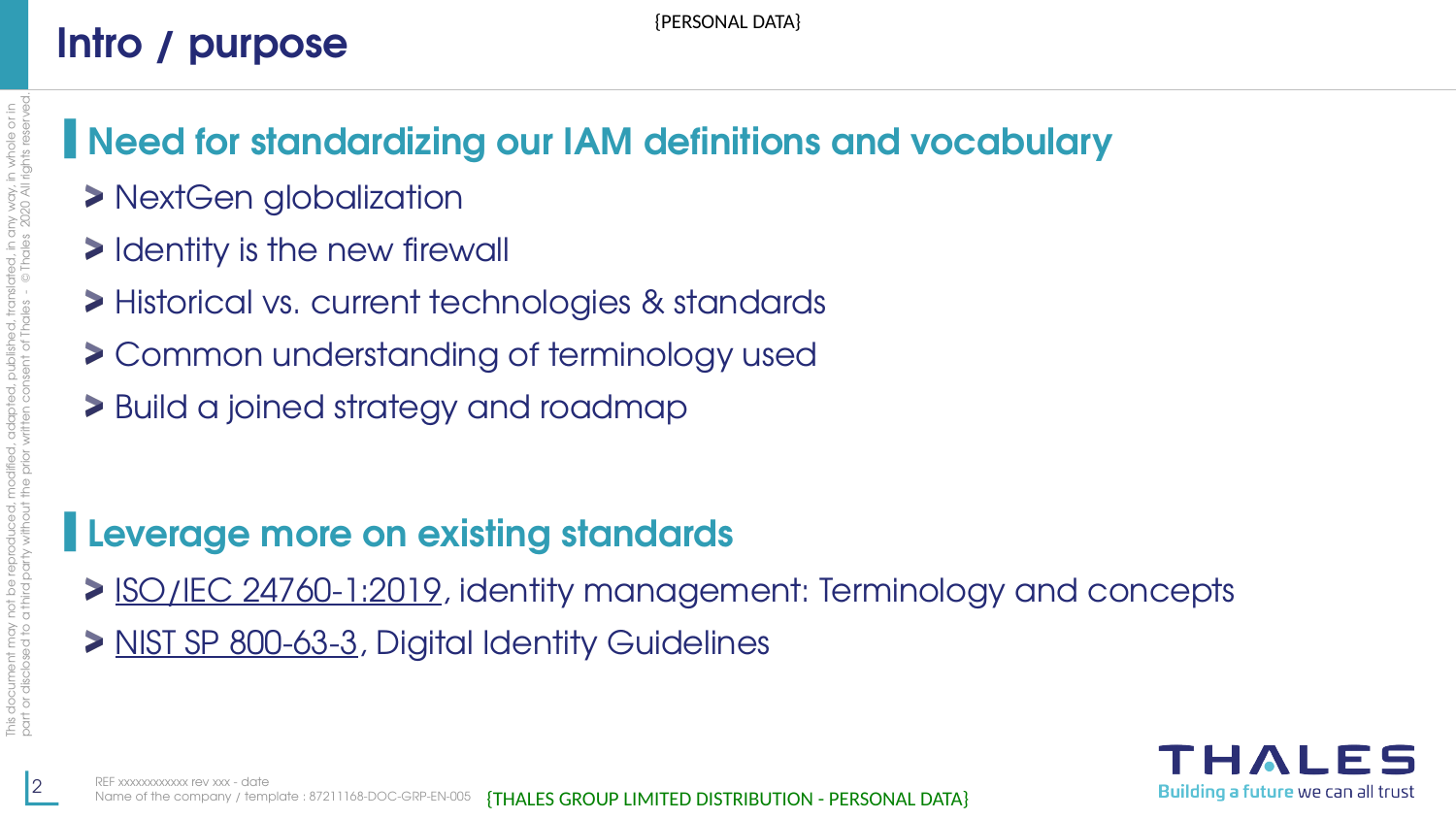

# Intro / purpose
Need for standardizing our IAM definitions and vocabulary
NextGen globalization
Identity is the new firewall
Historical vs. current technologies & standards
Common understanding of terminology used
Build a joined strategy and roadmap

Leverage more on existing standards
ISO/IEC 24760-1:2019, identity management: Terminology and concepts
NIST SP 800-63-3, Digital Identity Guidelines